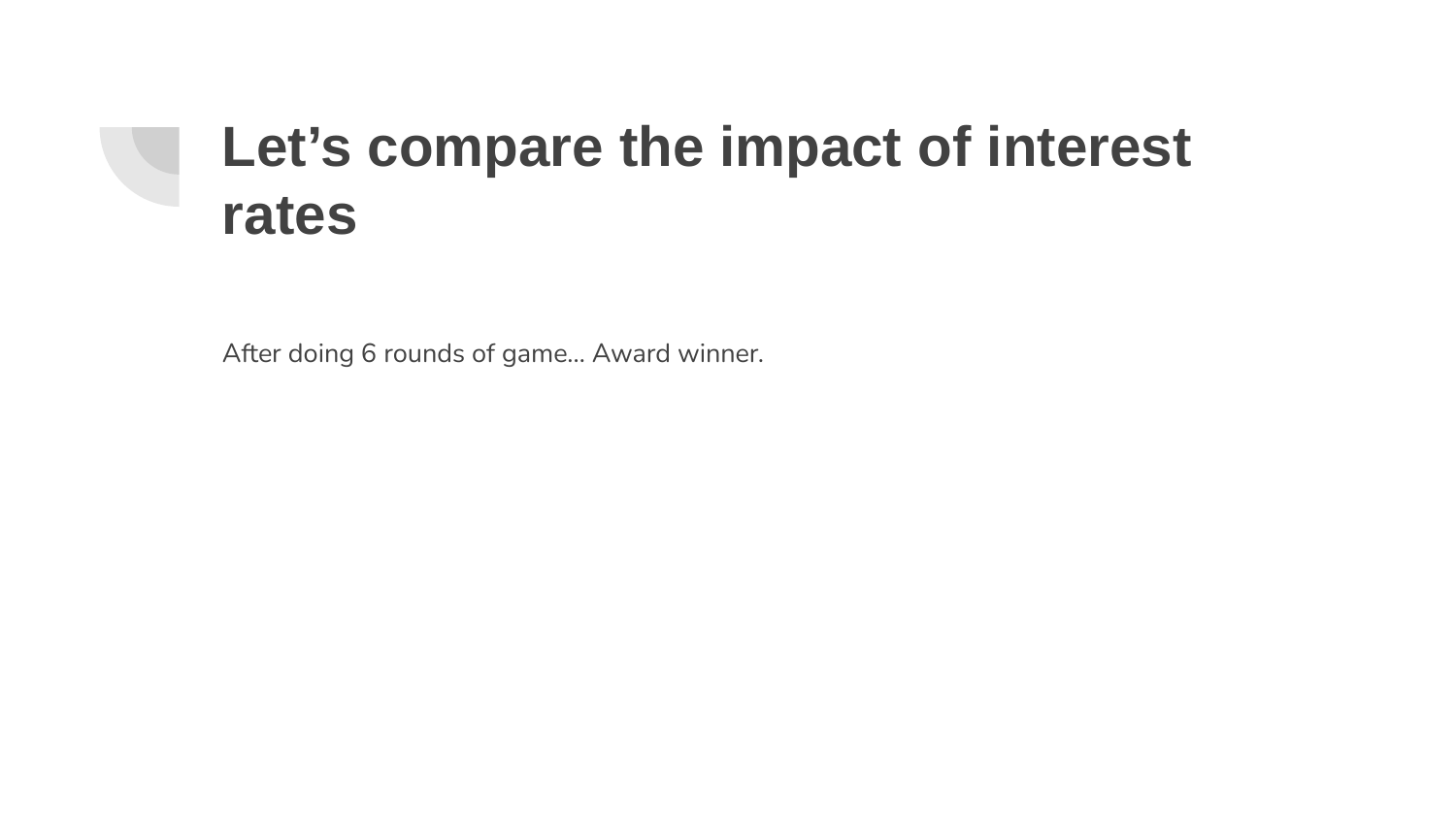

# Let’s compare the impact of interest rates
After doing 6 rounds of game… Award winner.